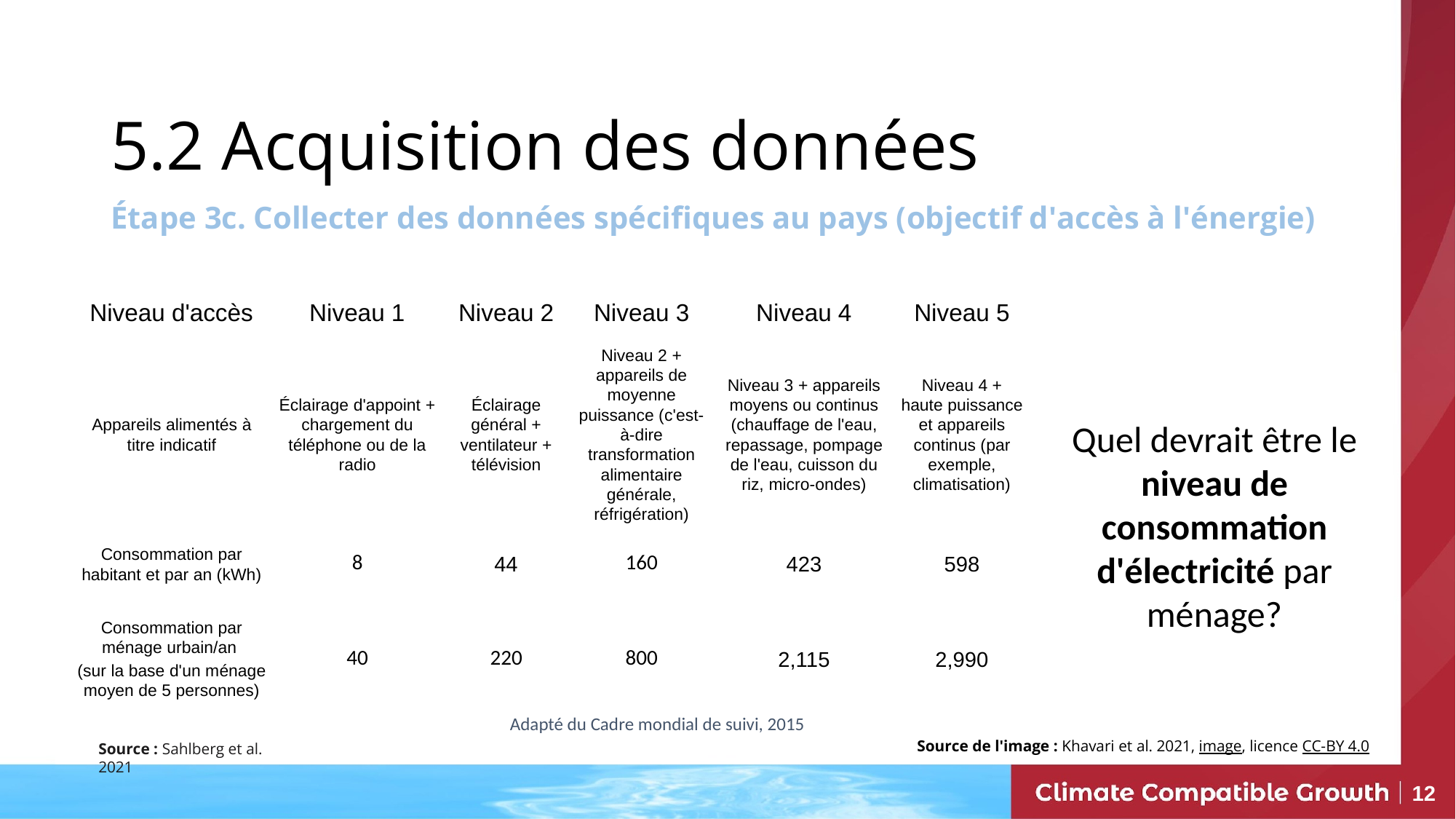

5.2 Acquisition des données
Étape 3c. Collecter des données spécifiques au pays (objectif d'accès à l'énergie)

| Niveau d'accès | Niveau 1 | Niveau 2 | Niveau 3 | Niveau 4 | Niveau 5 |
| --- | --- | --- | --- | --- | --- |
| Appareils alimentés à titre indicatif | Éclairage d'appoint + chargement du téléphone ou de la radio | Éclairage général + ventilateur + télévision | Niveau 2 + appareils de moyenne puissance (c'est-à-dire transformation alimentaire générale, réfrigération) | Niveau 3 + appareils moyens ou continus (chauffage de l'eau, repassage, pompage de l'eau, cuisson du riz, micro-ondes) | Niveau 4 + haute puissance et appareils continus (par exemple, climatisation) |
| Consommation par habitant et par an (kWh) | 8 | 44 | 160 | 423 | 598 |
| Consommation par ménage urbain/an (sur la base d'un ménage moyen de 5 personnes) | 40 | 220 | 800 | 2,115 | 2,990 |

Quel devrait être le niveau de consommation d'électricité par ménage?
Vendredi 10 mai 2019
Adapté du Cadre mondial de suivi, 2015
Source de l'image : Khavari et al. 2021, image, licence CC-BY 4.0
Source : Sahlberg et al. 2021